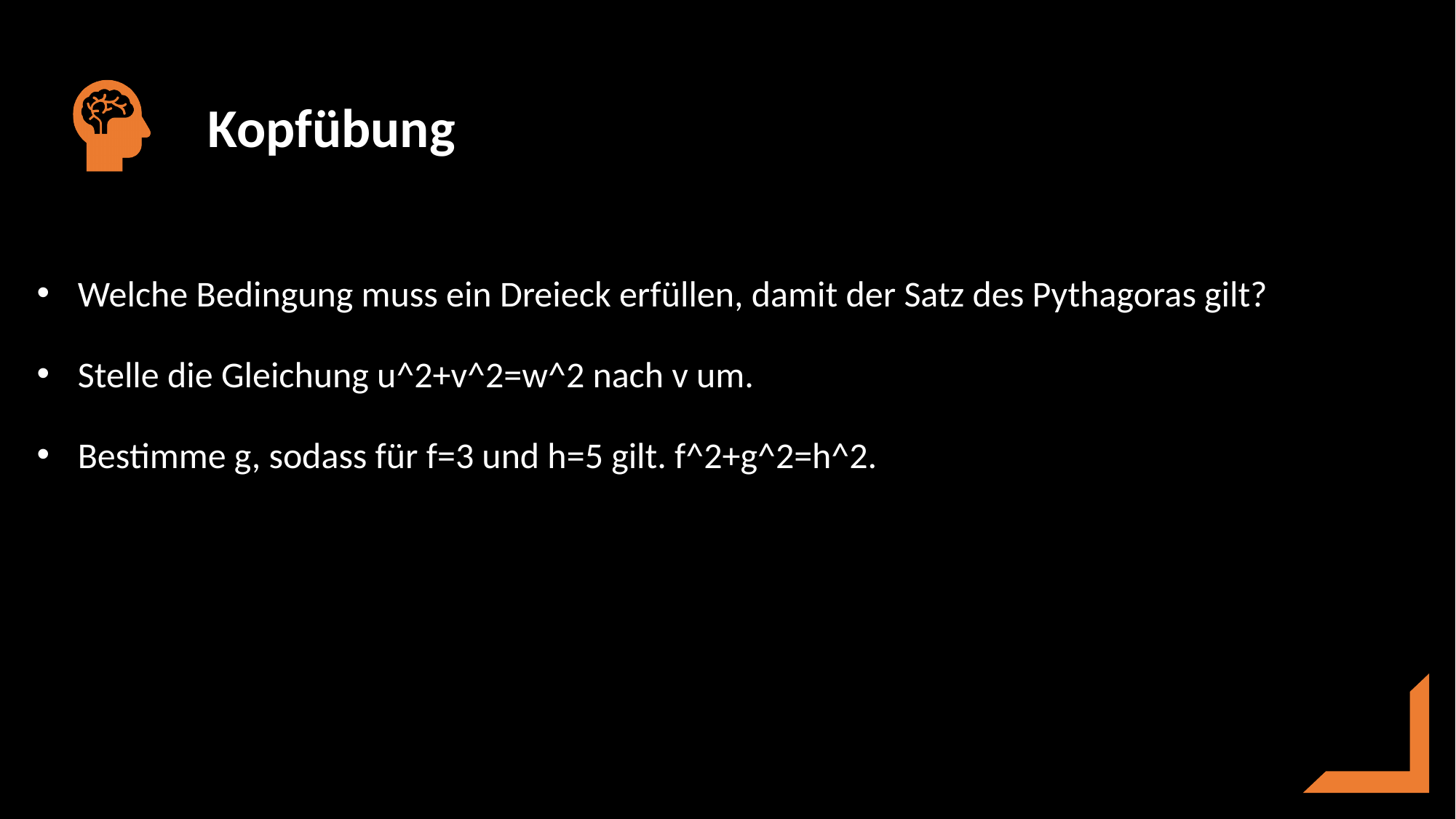

Welche Bedingung muss ein Dreieck erfüllen, damit der Satz des Pythagoras gilt?
Stelle die Gleichung u^2+v^2=w^2 nach v um.
Bestimme g, sodass für f=3 und h=5 gilt. f^2+g^2=h^2.